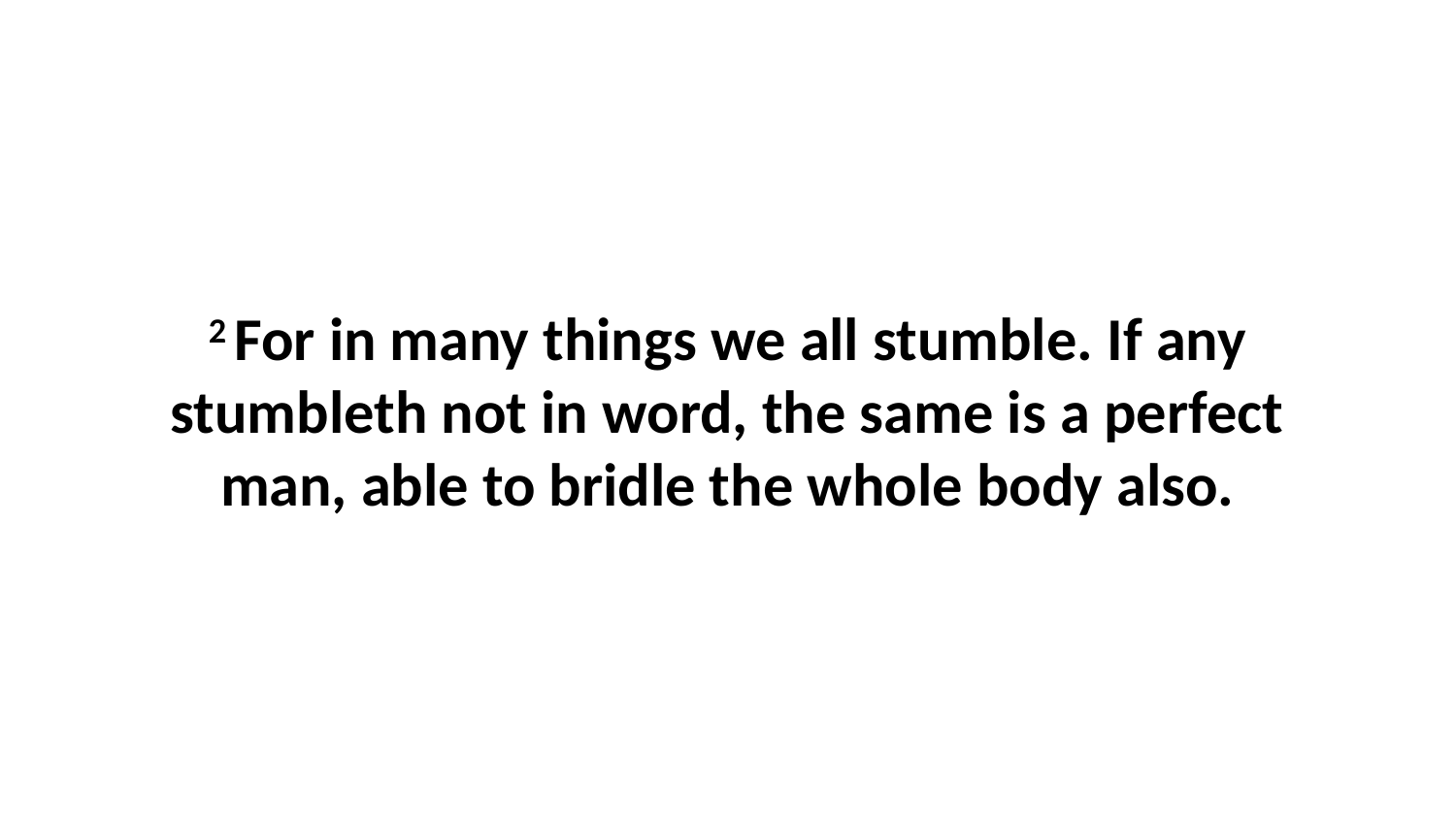

2 For in many things we all stumble. If any stumbleth not in word, the same is a perfect man, able to bridle the whole body also.